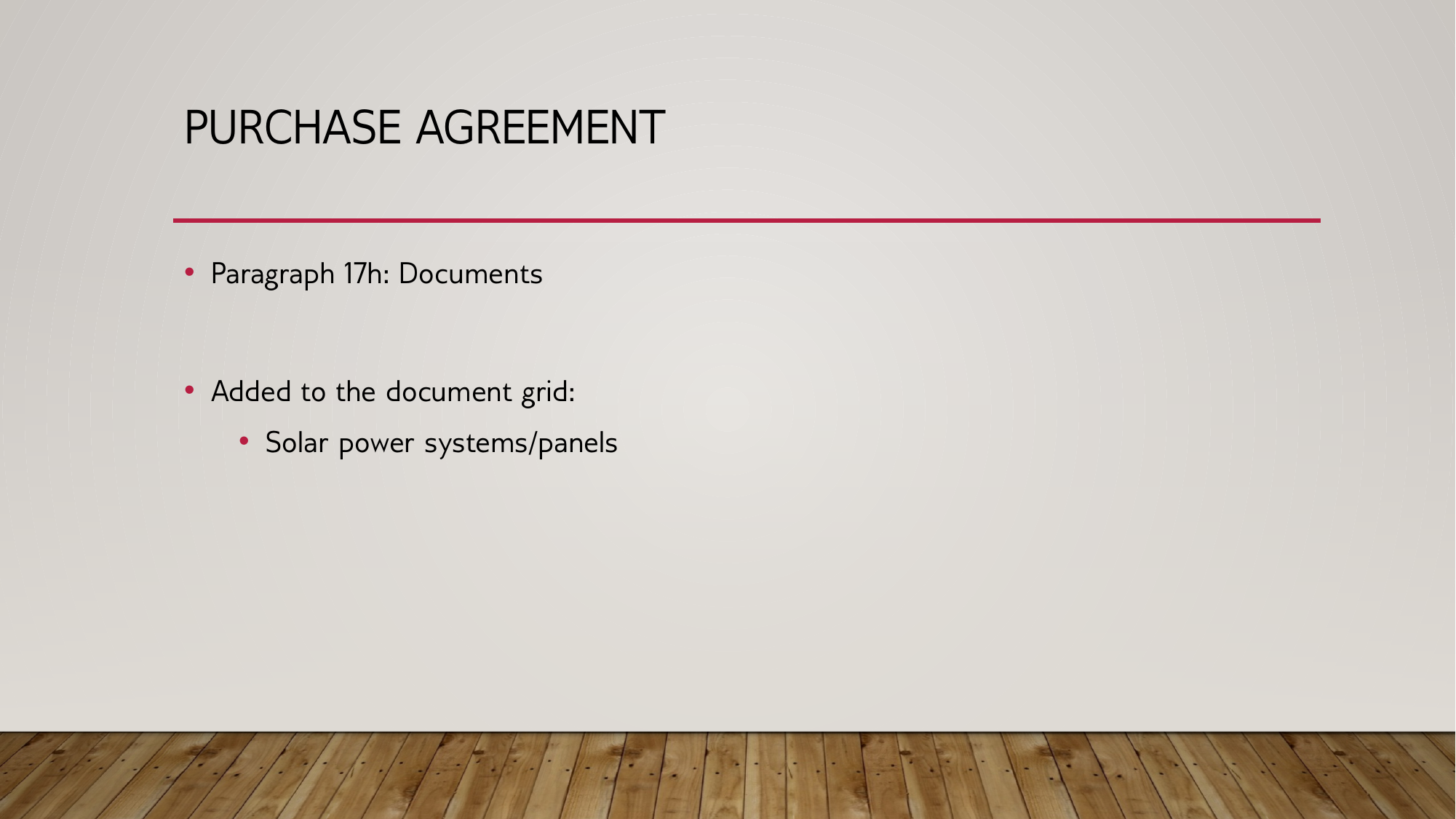

# Purchase agreement
Paragraph 17h: Documents

Added to the document grid:
Solar power systems/panels